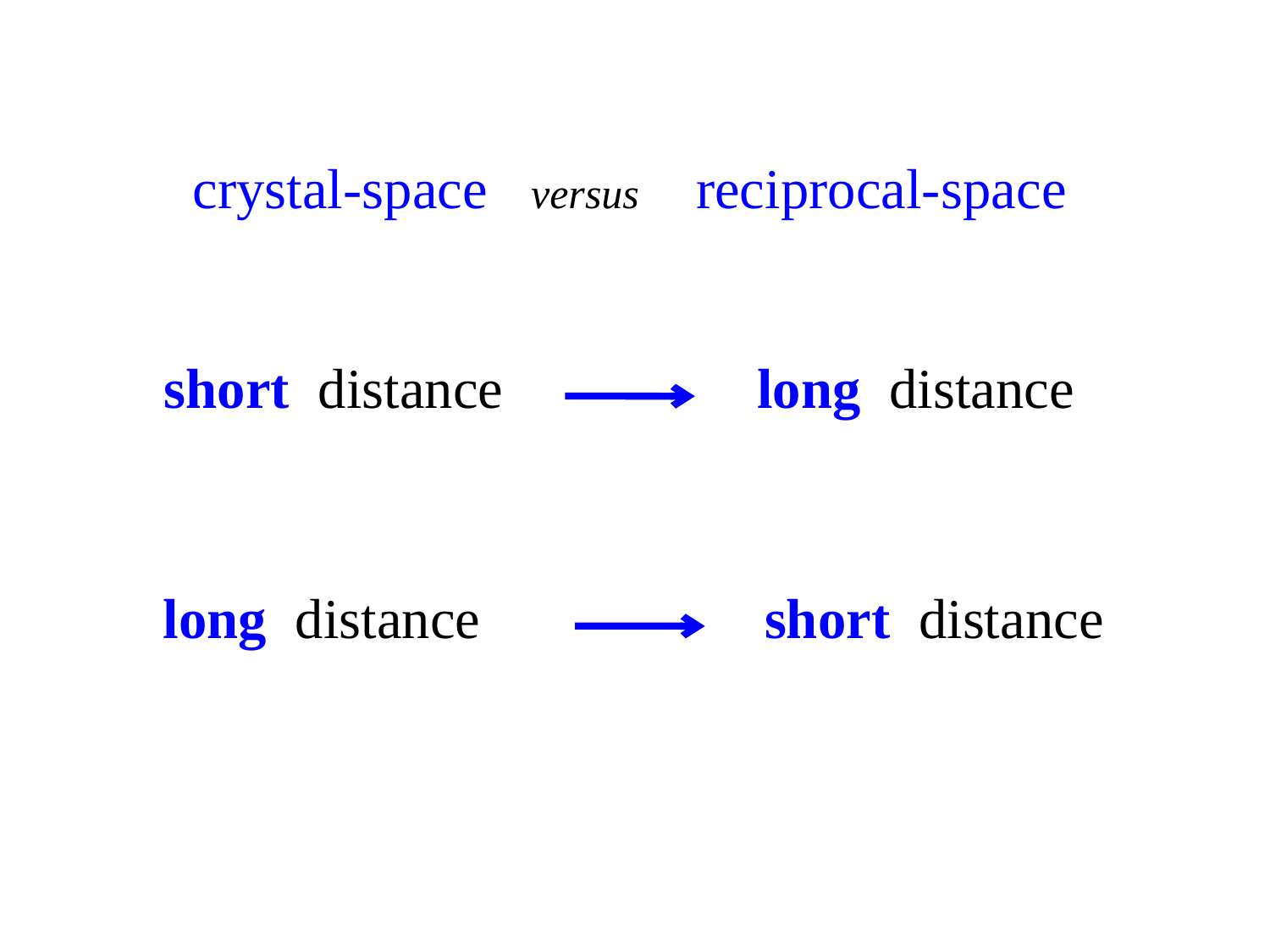

crystal-space   versus    reciprocal-space
   short  distance       	         long  distance
   long  distance                    short  distance